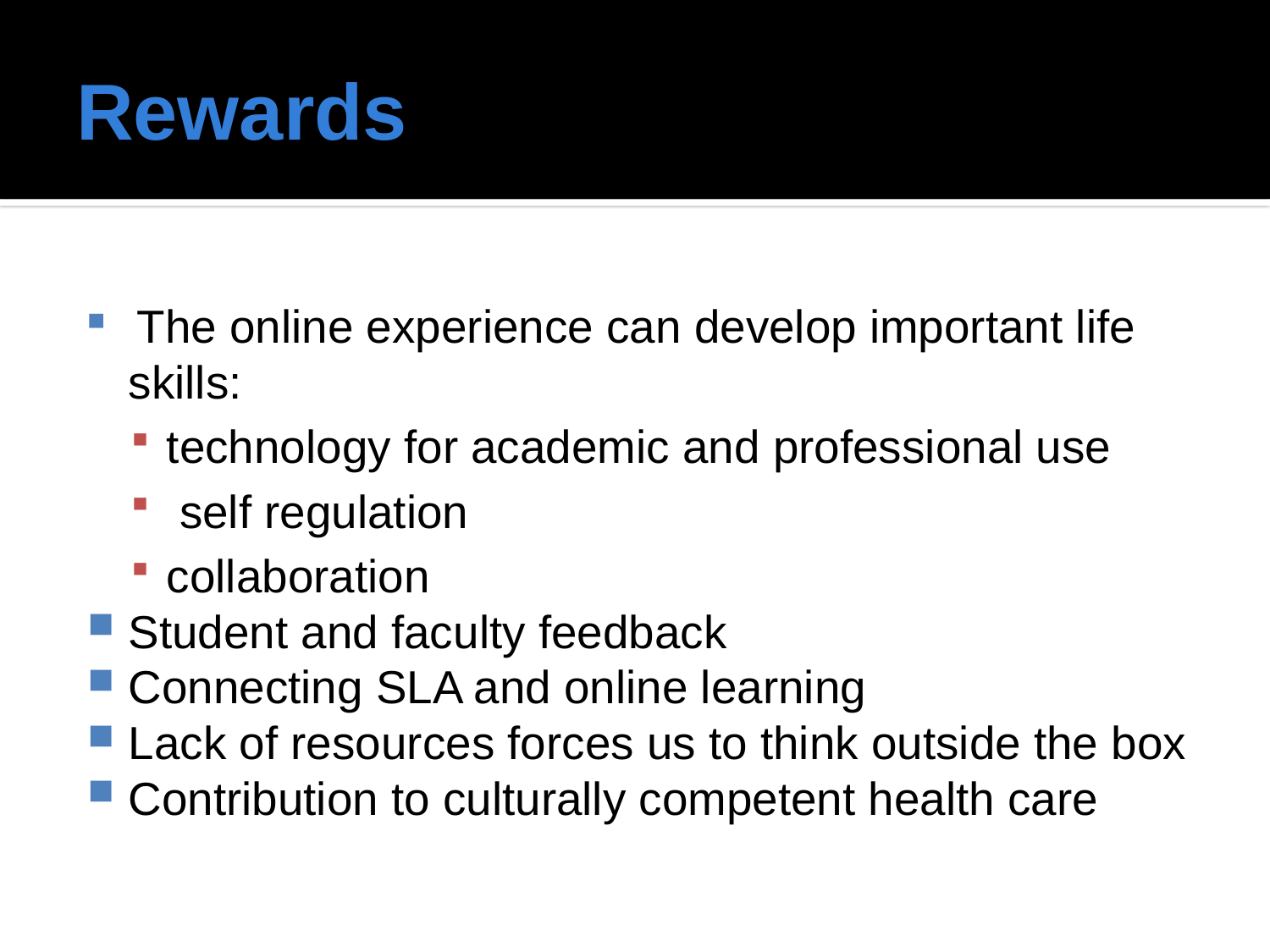

# Rewards

 The online experience can develop important life skills:
technology for academic and professional use
 self regulation
collaboration
Student and faculty feedback
Connecting SLA and online learning
Lack of resources forces us to think outside the box
Contribution to culturally competent health care